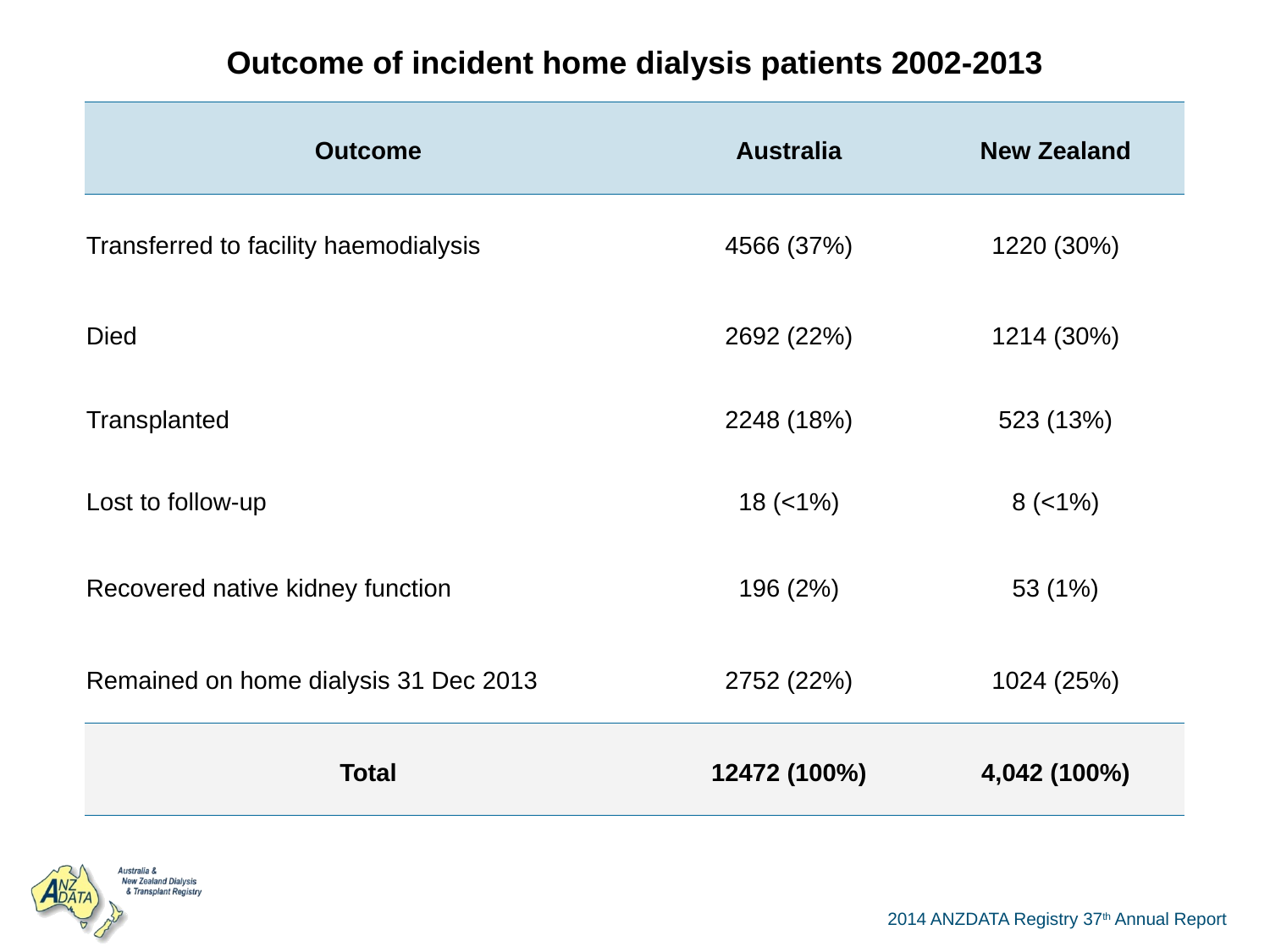

| Outcome of incident home dialysis patients 2002-2013 |  |  |
| --- | --- | --- |
| Outcome | Australia | New Zealand |
| Transferred to facility haemodialysis | 4566 (37%) | 1220 (30%) |
| Died | 2692 (22%) | 1214 (30%) |
| Transplanted | 2248 (18%) | 523 (13%) |
| Lost to follow-up | 18 (<1%) | 8 (<1%) |
| Recovered native kidney function | 196 (2%) | 53 (1%) |
| Remained on home dialysis 31 Dec 2013 | 2752 (22%) | 1024 (25%) |
| Total | 12472 (100%) | 4,042 (100%) |